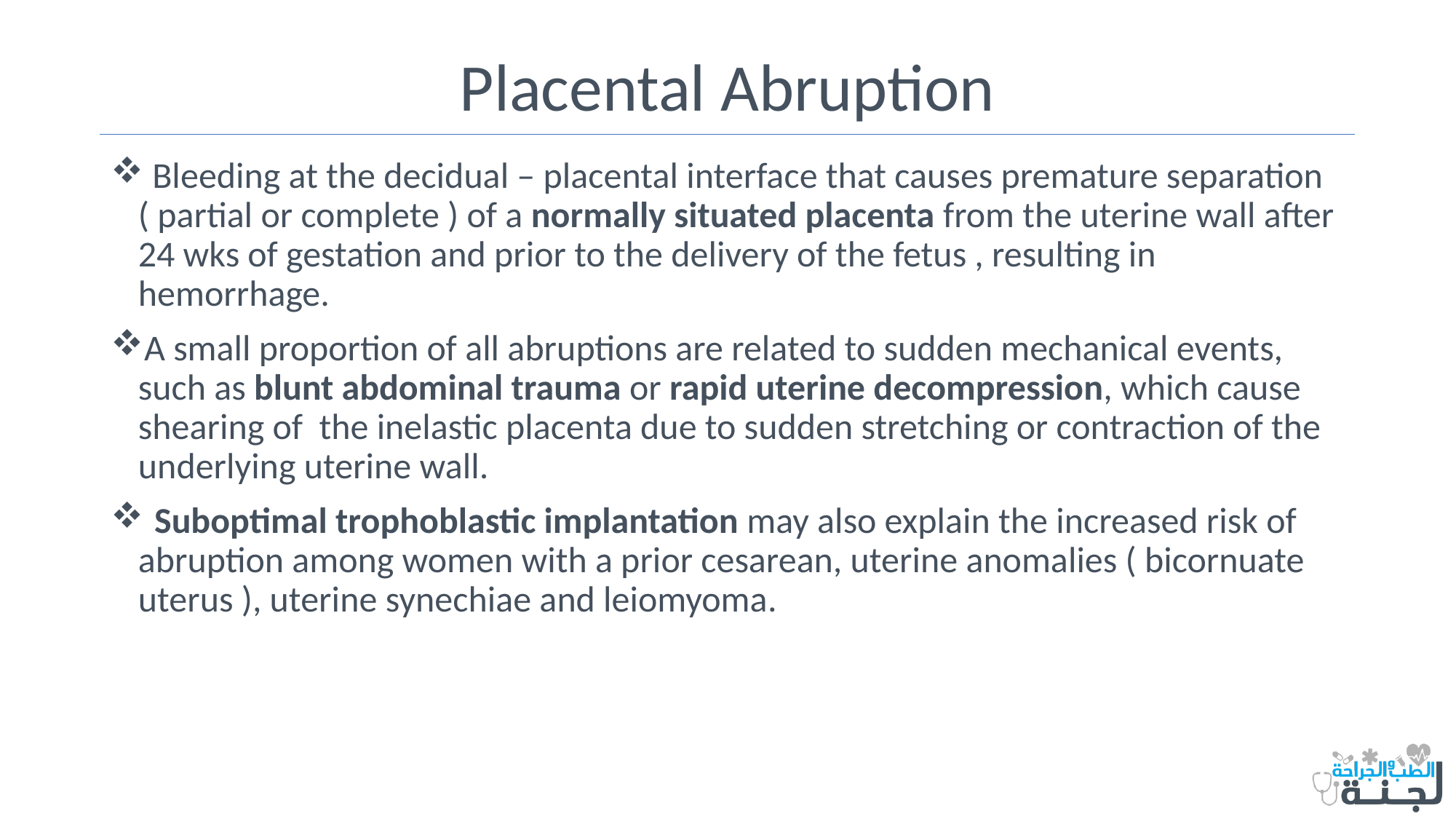

# Placental Abruption
 Bleeding at the decidual – placental interface that causes premature separation  ( partial or complete ) of a normally situated placenta from the uterine wall after 24 wks of gestation and prior to the delivery of the fetus , resulting in hemorrhage.
A small proportion of all abruptions are related to sudden mechanical events, such as blunt abdominal trauma or rapid uterine decompression, which cause shearing of  the inelastic placenta due to sudden stretching or contraction of the underlying uterine wall.
 Suboptimal trophoblastic implantation may also explain the increased risk of abruption among women with a prior cesarean, uterine anomalies ( bicornuate uterus ), uterine synechiae and leiomyoma.